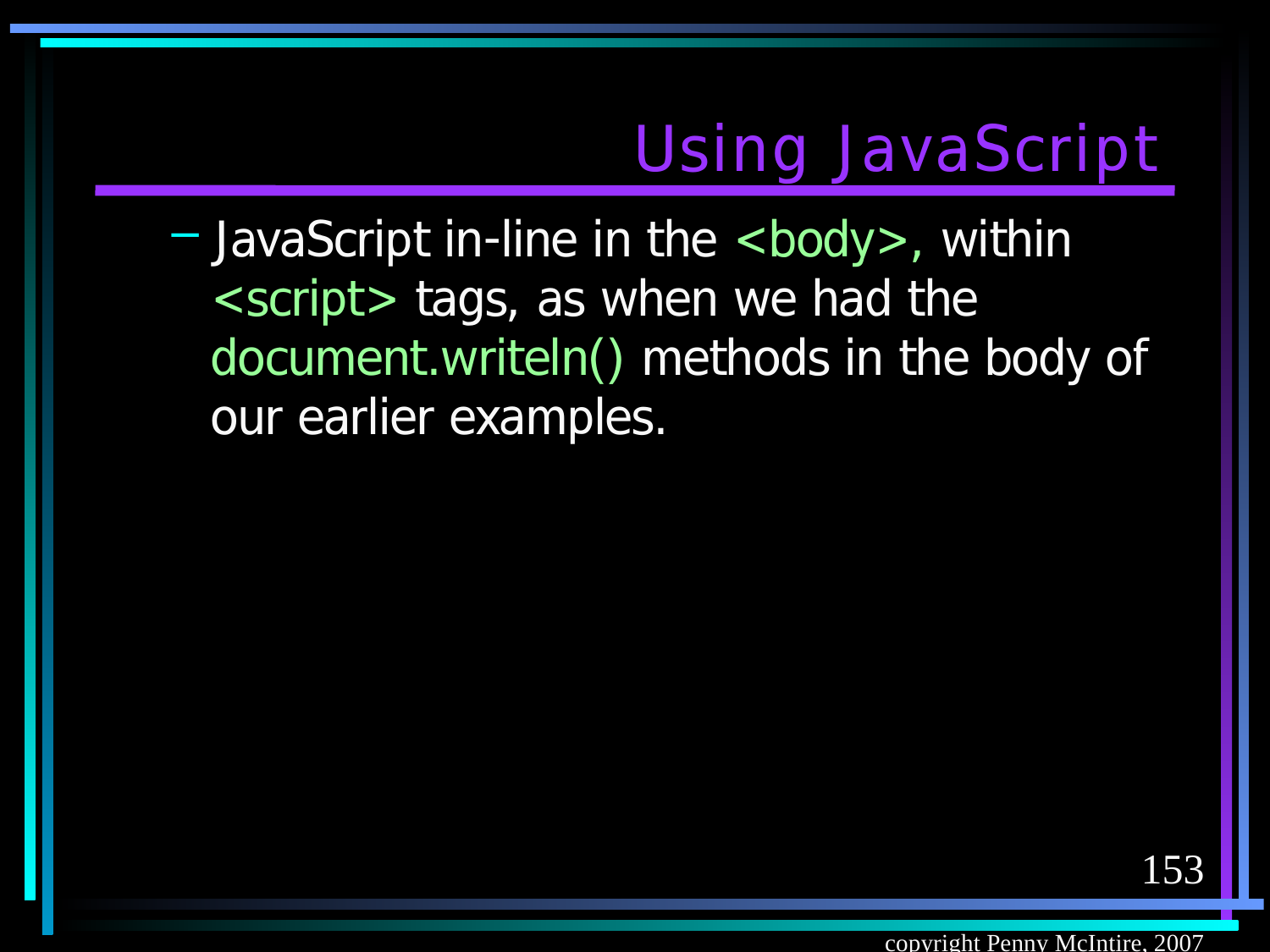

# Using JavaScript
JavaScript in-line in the <body>, within <script> tags, as when we had the document.writeln() methods in the body of our earlier examples.
153
copyright Penny McIntire, 2007